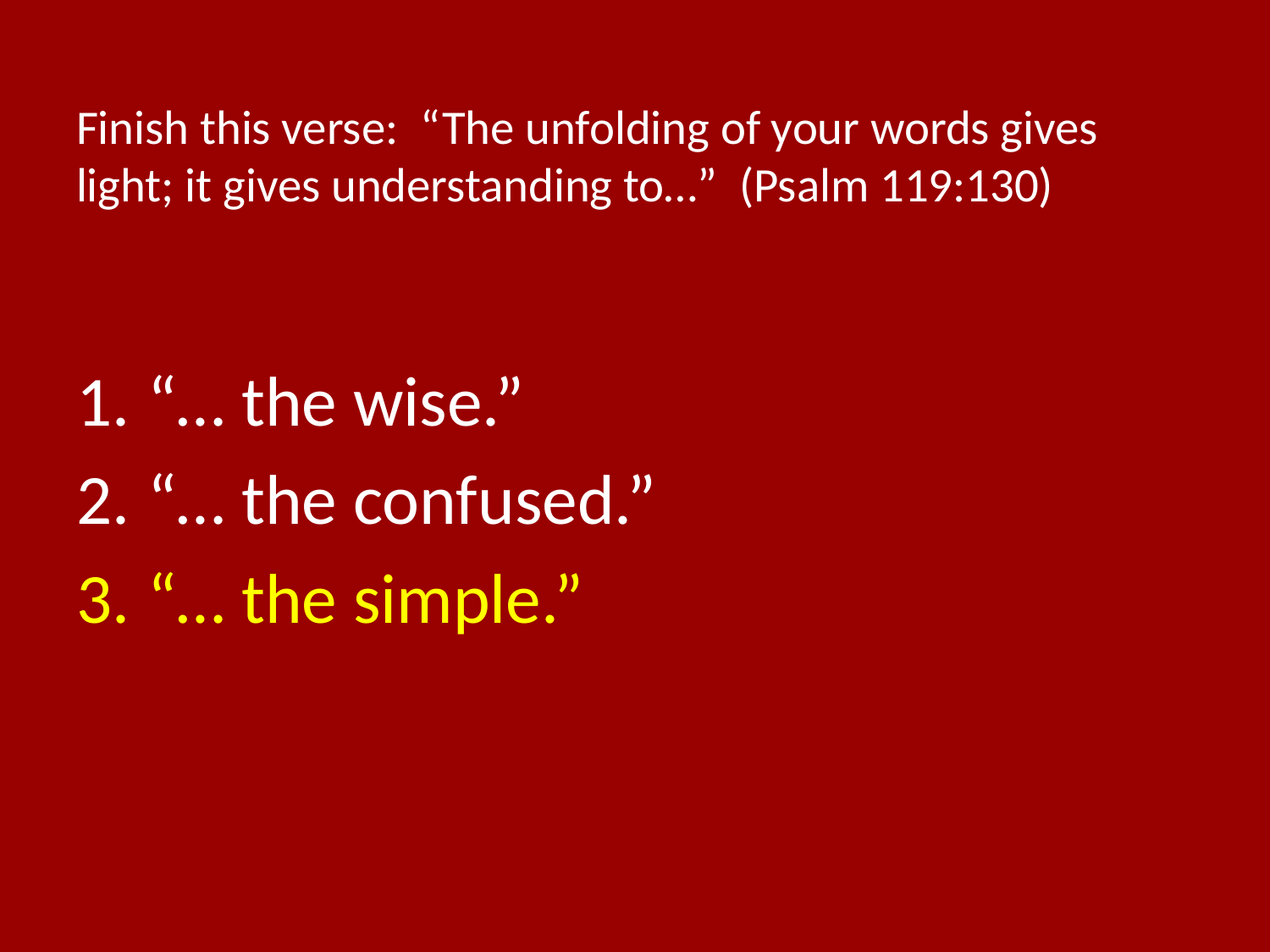

# Finish this verse:  “The unfolding of your words gives light; it gives understanding to…”  (Psalm 119:130)
“… the wise.”
“… the confused.”
“… the simple.”